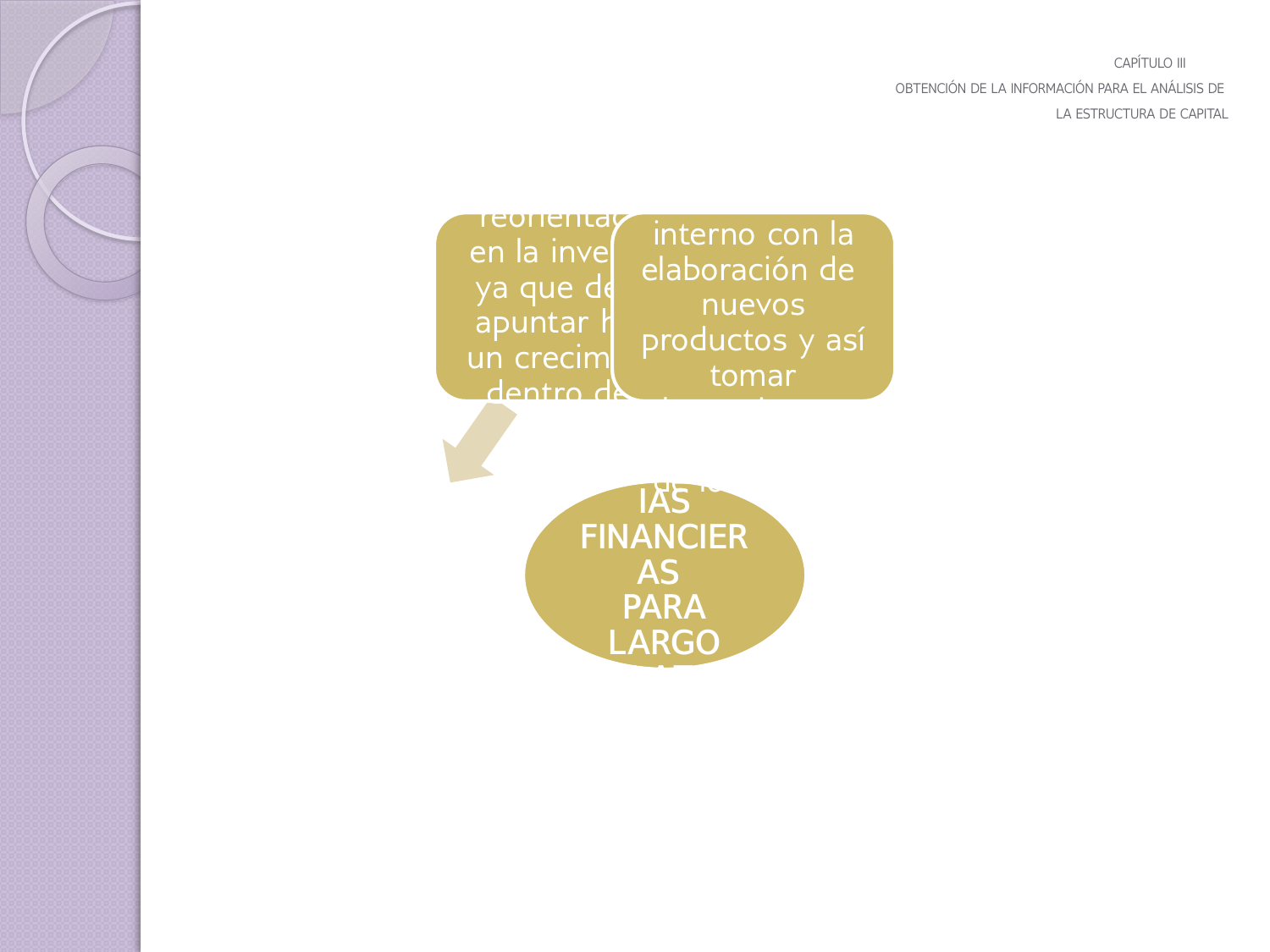

# CAPÍTULO III OBTENCIÓN DE LA INFORMACIÓN PARA EL ANÁLISIS DE LA ESTRUCTURA DE CAPITAL
PARA LARGO PLAZO